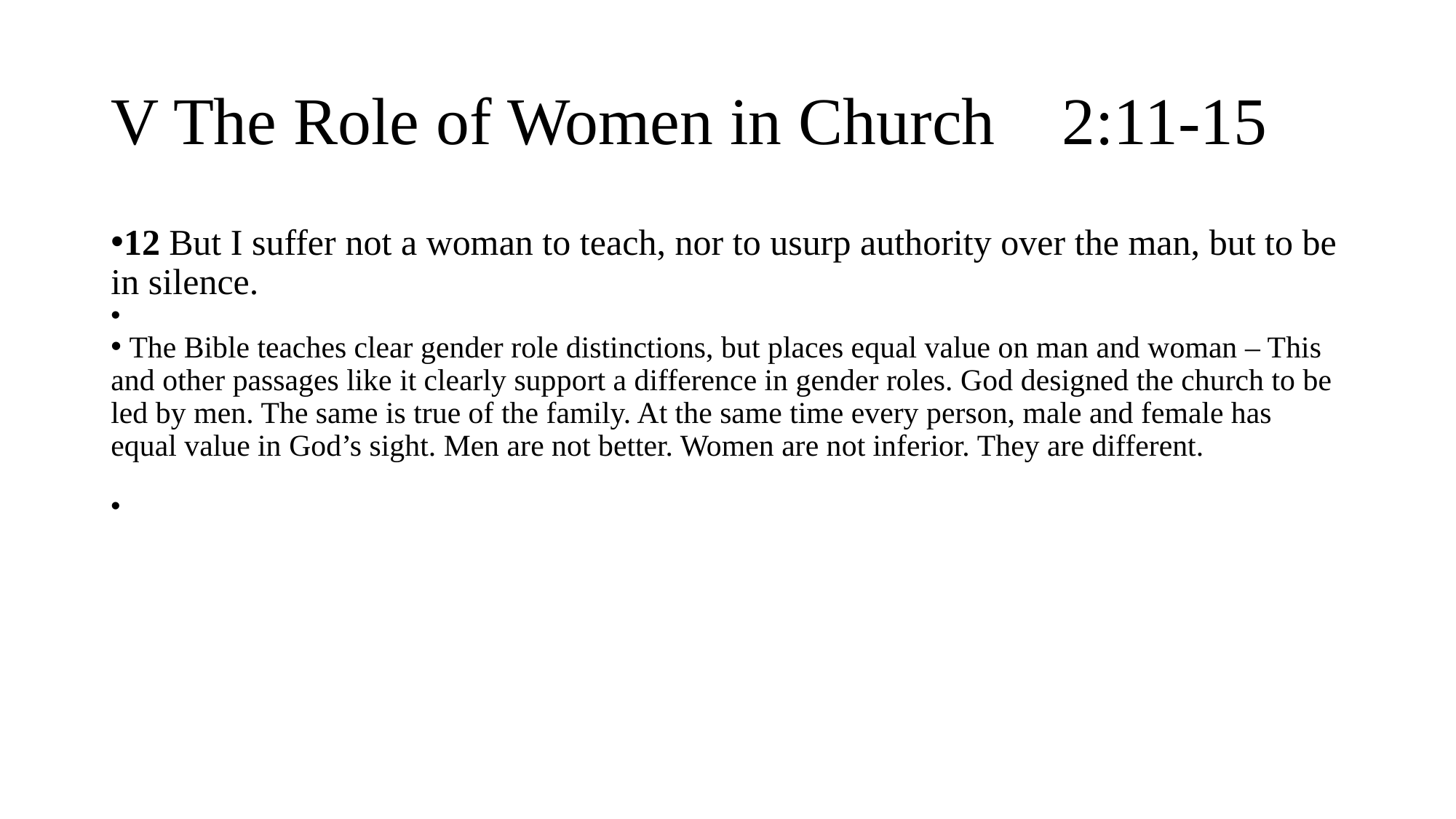

# V The Role of Women in Church    2:11-15
12 But I suffer not a woman to teach, nor to usurp authority over the man, but to be in silence.

 The Bible teaches clear gender role distinctions, but places equal value on man and woman – This and other passages like it clearly support a difference in gender roles. God designed the church to be led by men. The same is true of the family. At the same time every person, male and female has equal value in God’s sight. Men are not better. Women are not inferior. They are different.